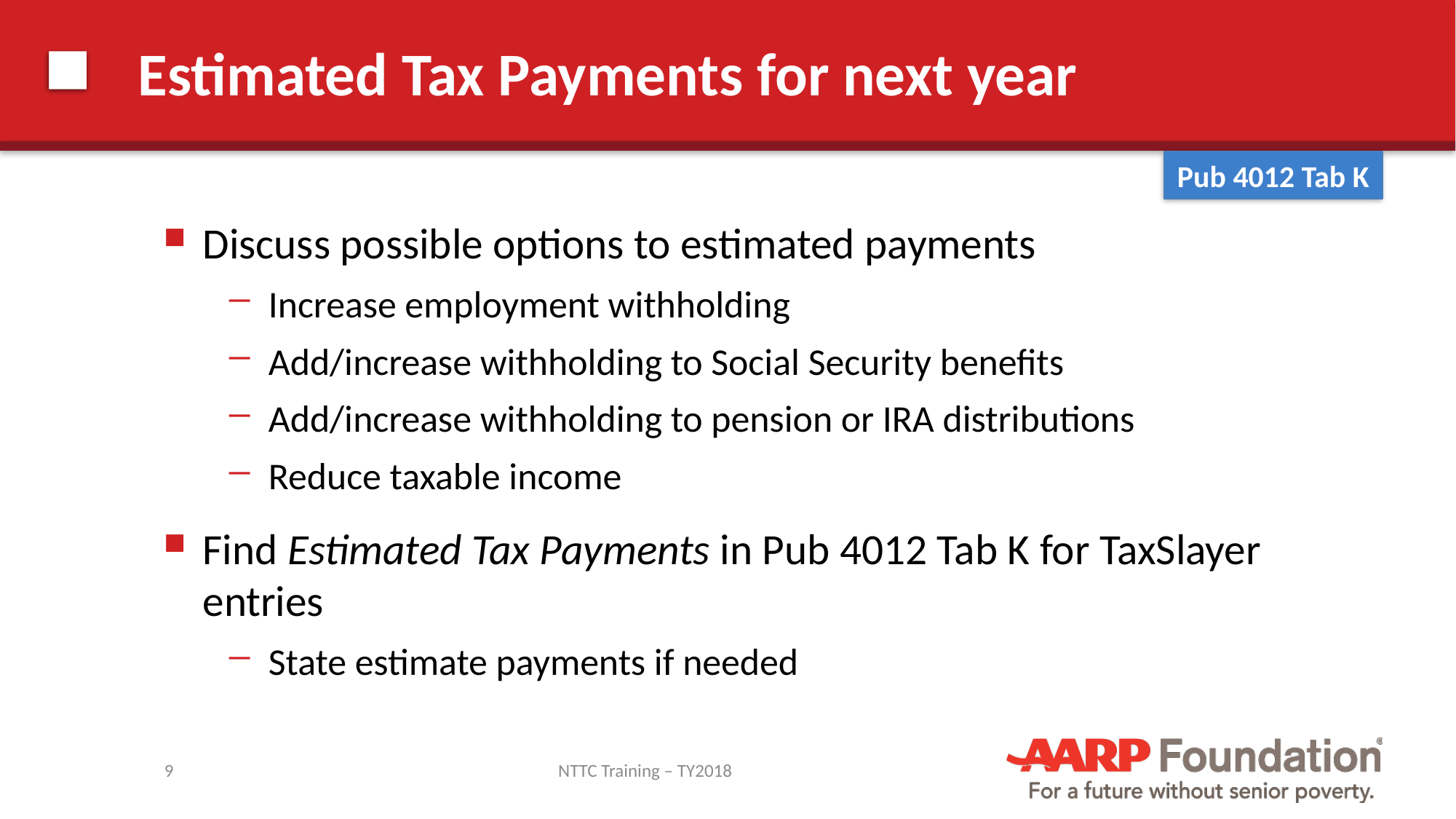

# Estimated Tax Payments for next year
Pub 4012 Tab K
Discuss possible options to estimated payments
Increase employment withholding
Add/increase withholding to Social Security benefits
Add/increase withholding to pension or IRA distributions
Reduce taxable income
Find Estimated Tax Payments in Pub 4012 Tab K for TaxSlayer entries
State estimate payments if needed
9
NTTC Training – TY2018